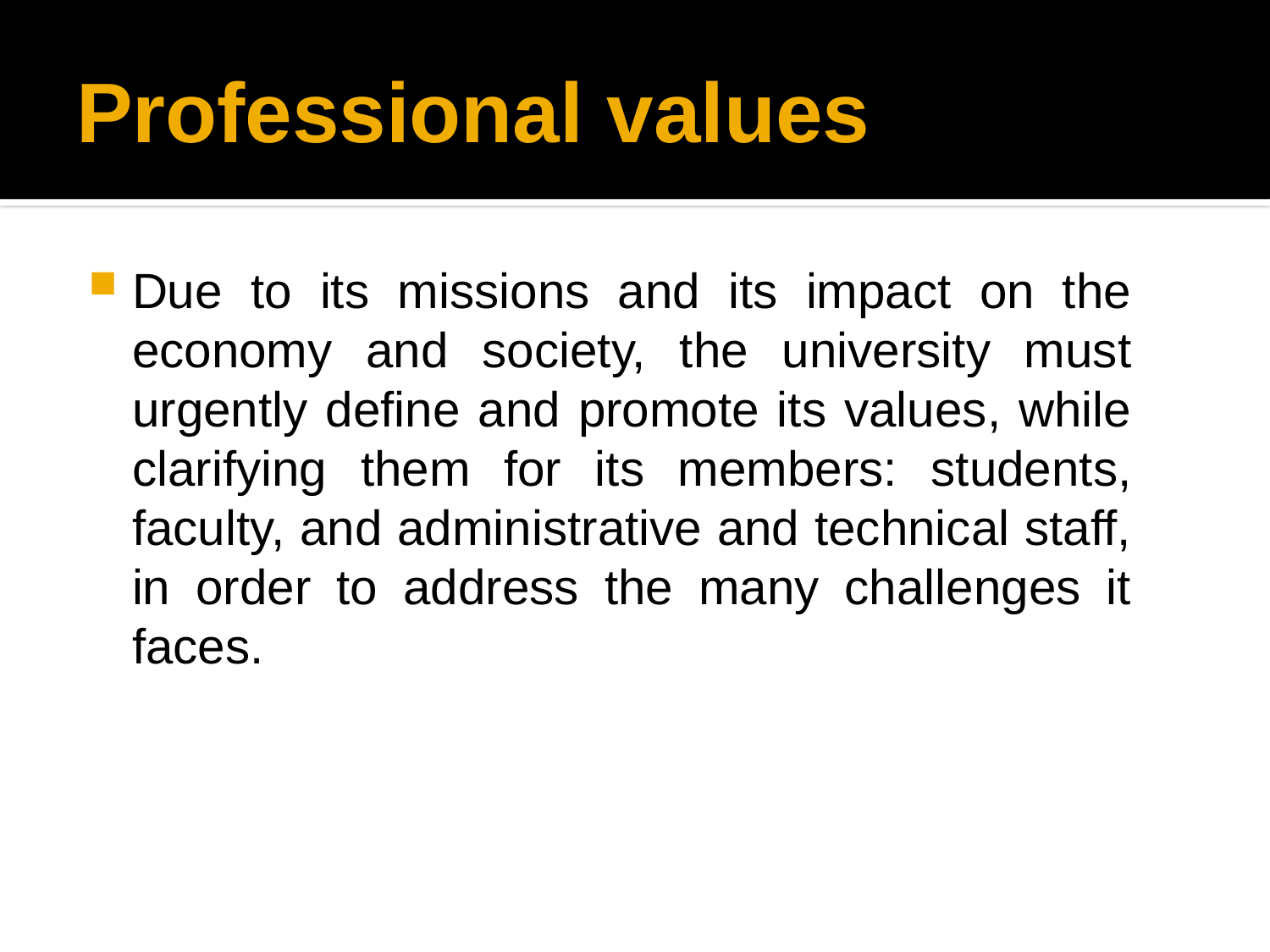

# Professional values
Due to its missions and its impact on the economy and society, the university must urgently define and promote its values, while clarifying them for its members: students, faculty, and administrative and technical staff, in order to address the many challenges it faces.